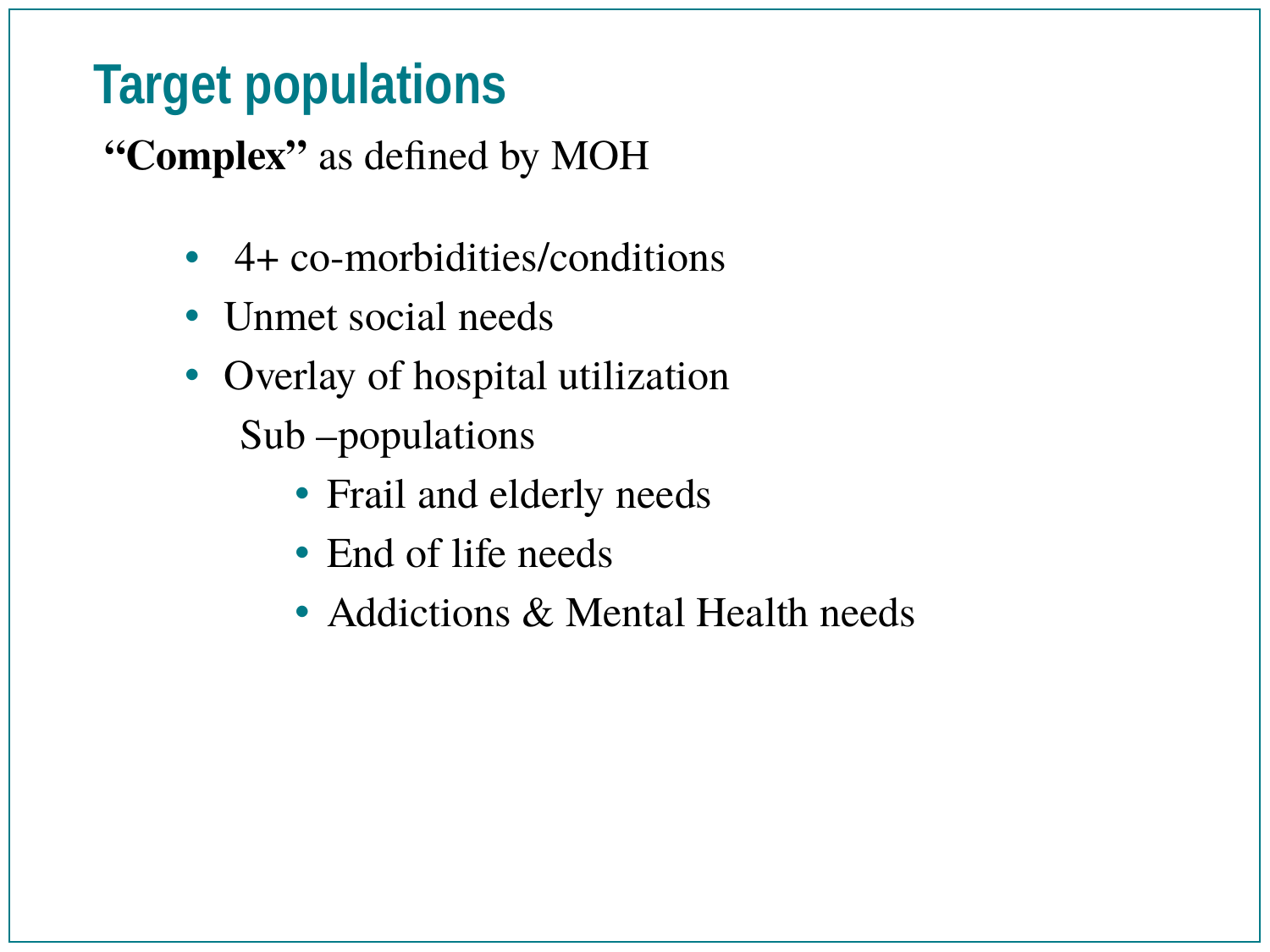

# Target populations
“Complex” as defined by MOH
 4+ co-morbidities/conditions
Unmet social needs
Overlay of hospital utilization
Sub –populations
Frail and elderly needs
End of life needs
Addictions & Mental Health needs